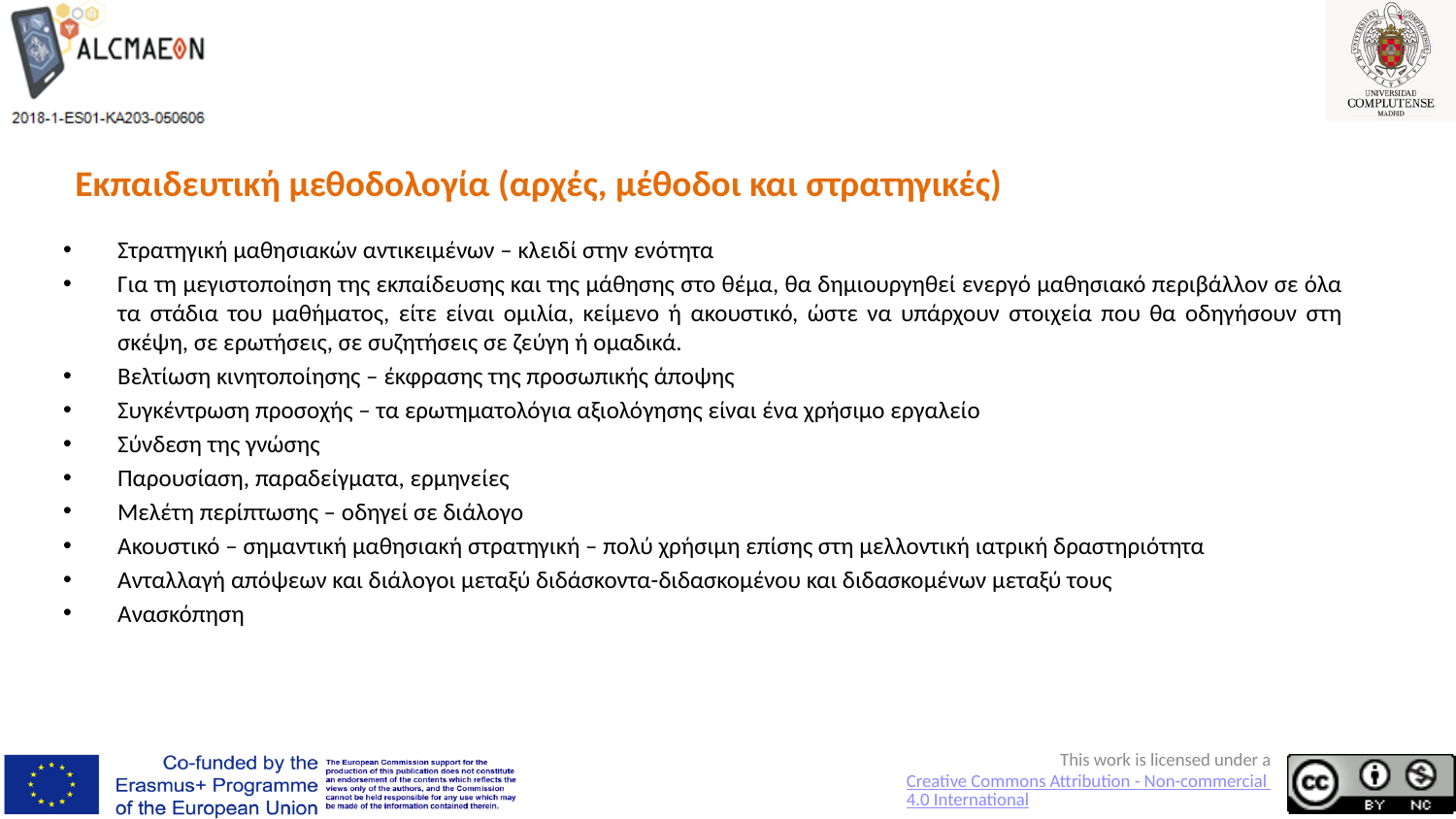

# Εκπαιδευτική μεθοδολογία (αρχές, μέθοδοι και στρατηγικές)
Στρατηγική μαθησιακών αντικειμένων – κλειδί στην ενότητα
Για τη μεγιστοποίηση της εκπαίδευσης και της μάθησης στο θέμα, θα δημιουργηθεί ενεργό μαθησιακό περιβάλλον σε όλα τα στάδια του μαθήματος, είτε είναι ομιλία, κείμενο ή ακουστικό, ώστε να υπάρχουν στοιχεία που θα οδηγήσουν στη σκέψη, σε ερωτήσεις, σε συζητήσεις σε ζεύγη ή ομαδικά.
Βελτίωση κινητοποίησης – έκφρασης της προσωπικής άποψης
Συγκέντρωση προσοχής – τα ερωτηματολόγια αξιολόγησης είναι ένα χρήσιμο εργαλείο
Σύνδεση της γνώσης
Παρουσίαση, παραδείγματα, ερμηνείες
Μελέτη περίπτωσης – οδηγεί σε διάλογο
Ακουστικό – σημαντική μαθησιακή στρατηγική – πολύ χρήσιμη επίσης στη μελλοντική ιατρική δραστηριότητα
Ανταλλαγή απόψεων και διάλογοι μεταξύ διδάσκοντα-διδασκομένου και διδασκομένων μεταξύ τους
Ανασκόπηση